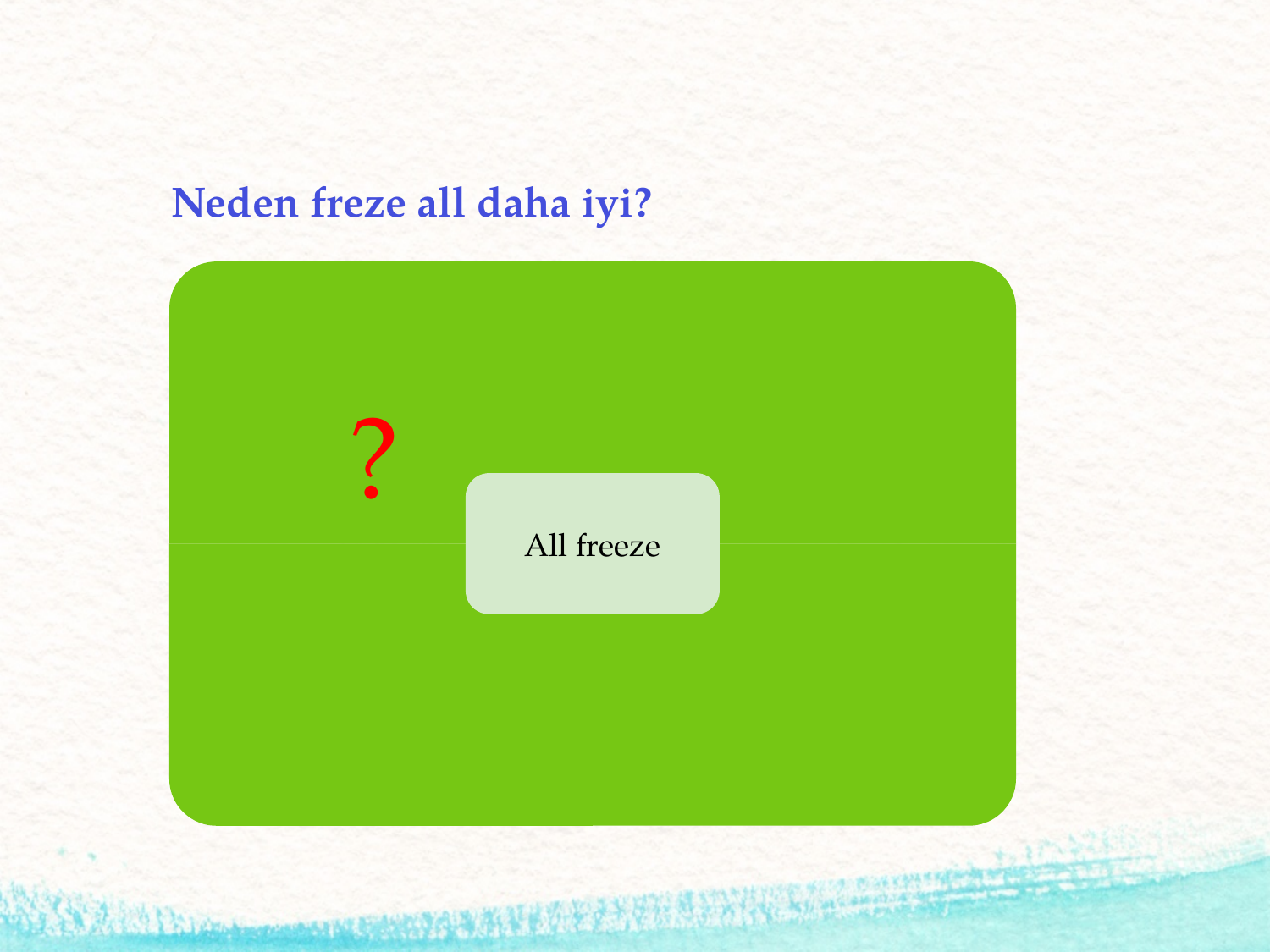

# Neden freze all daha iyi?

All freeze
Daha iyi perinatal sonuçlar
Daha az dış gebelik
?